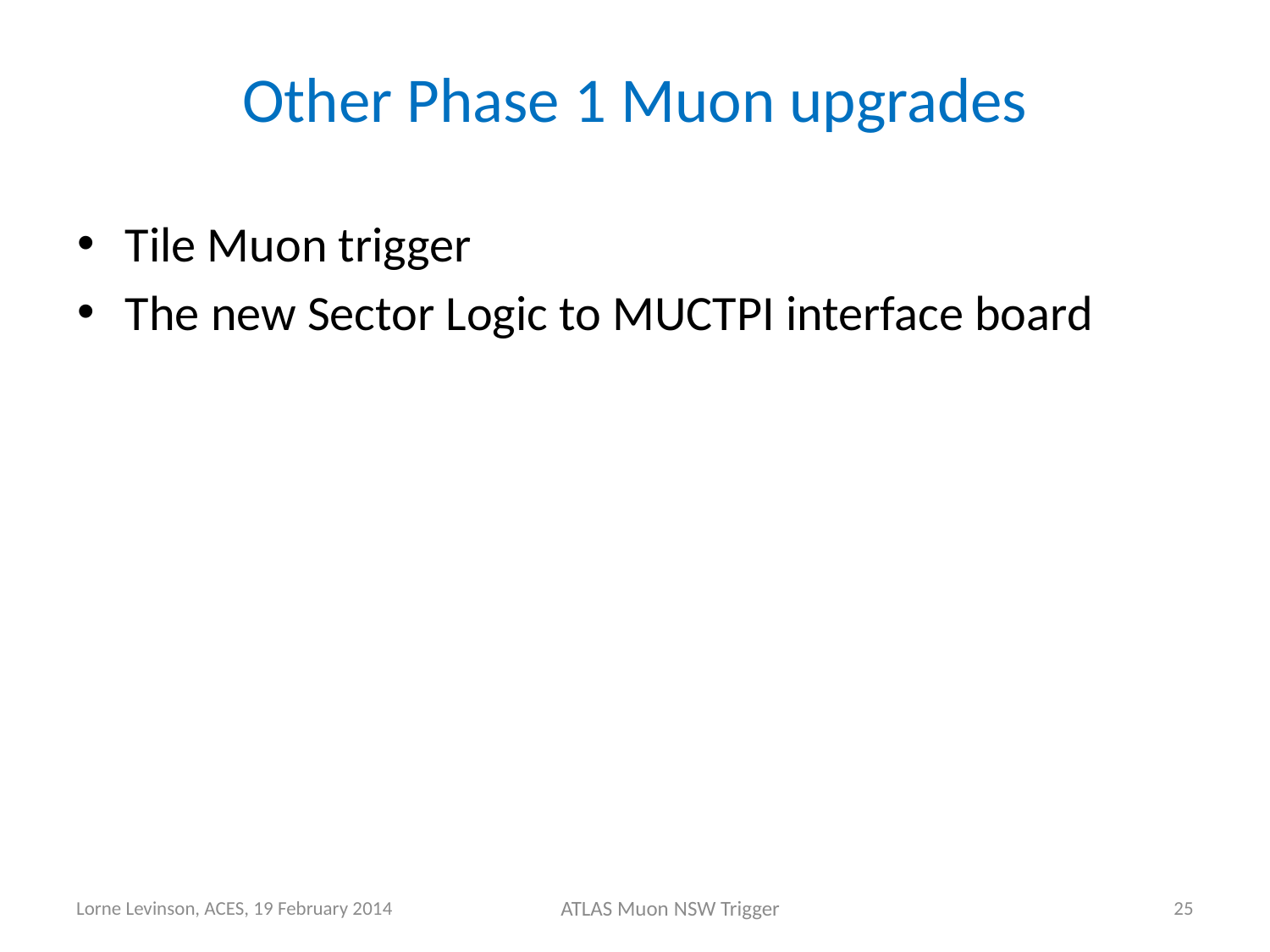

# Other Phase 1 Muon upgrades
Tile Muon trigger
The new Sector Logic to MUCTPI interface board
Lorne Levinson, ACES, 19 February 2014
ATLAS Muon NSW Trigger
25